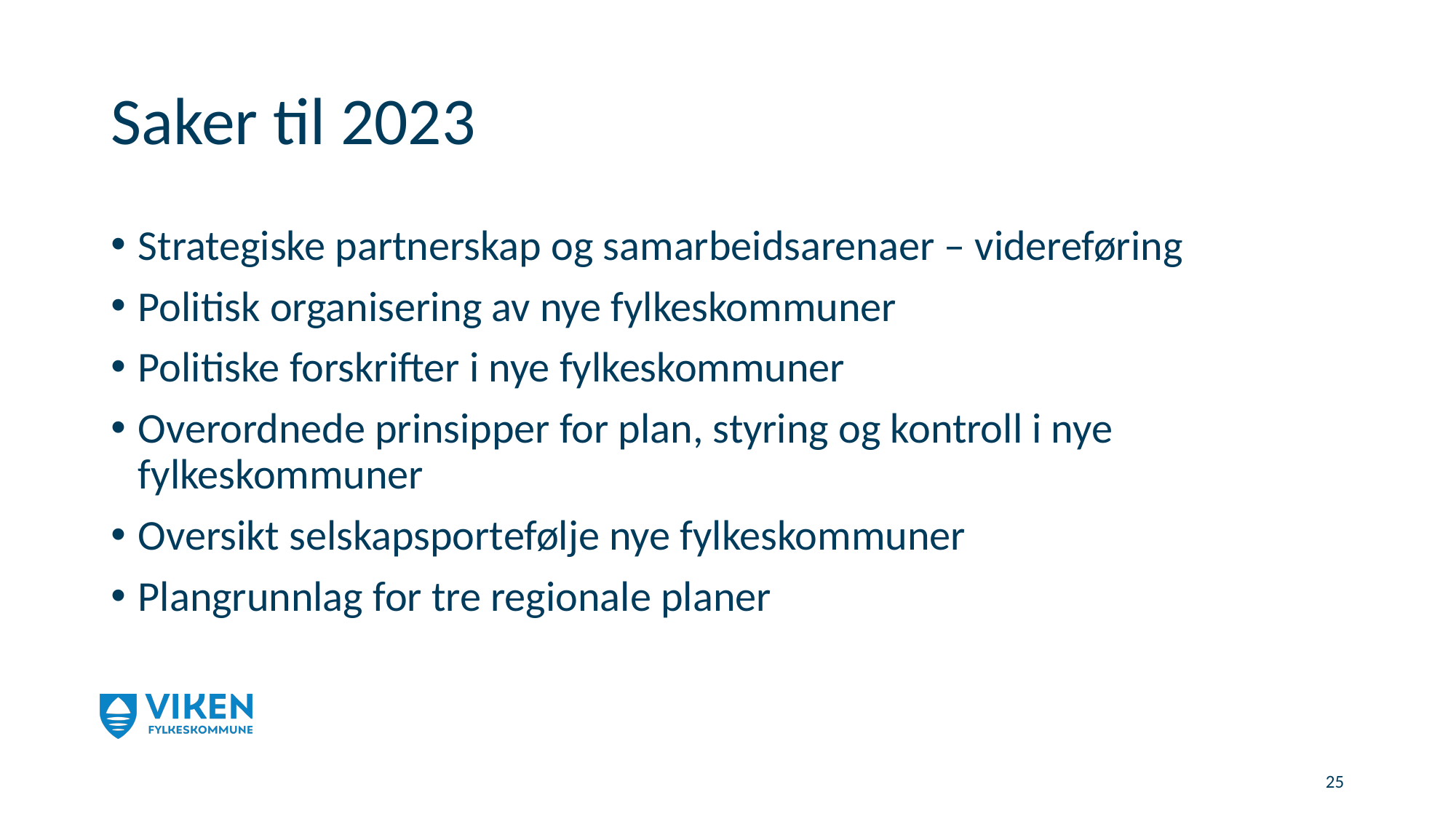

# Saker til 2023
Strategiske partnerskap og samarbeidsarenaer – videreføring
Politisk organisering av nye fylkeskommuner
Politiske forskrifter i nye fylkeskommuner
Overordnede prinsipper for plan, styring og kontroll i nye fylkeskommuner
Oversikt selskapsportefølje nye fylkeskommuner
Plangrunnlag for tre regionale planer
25